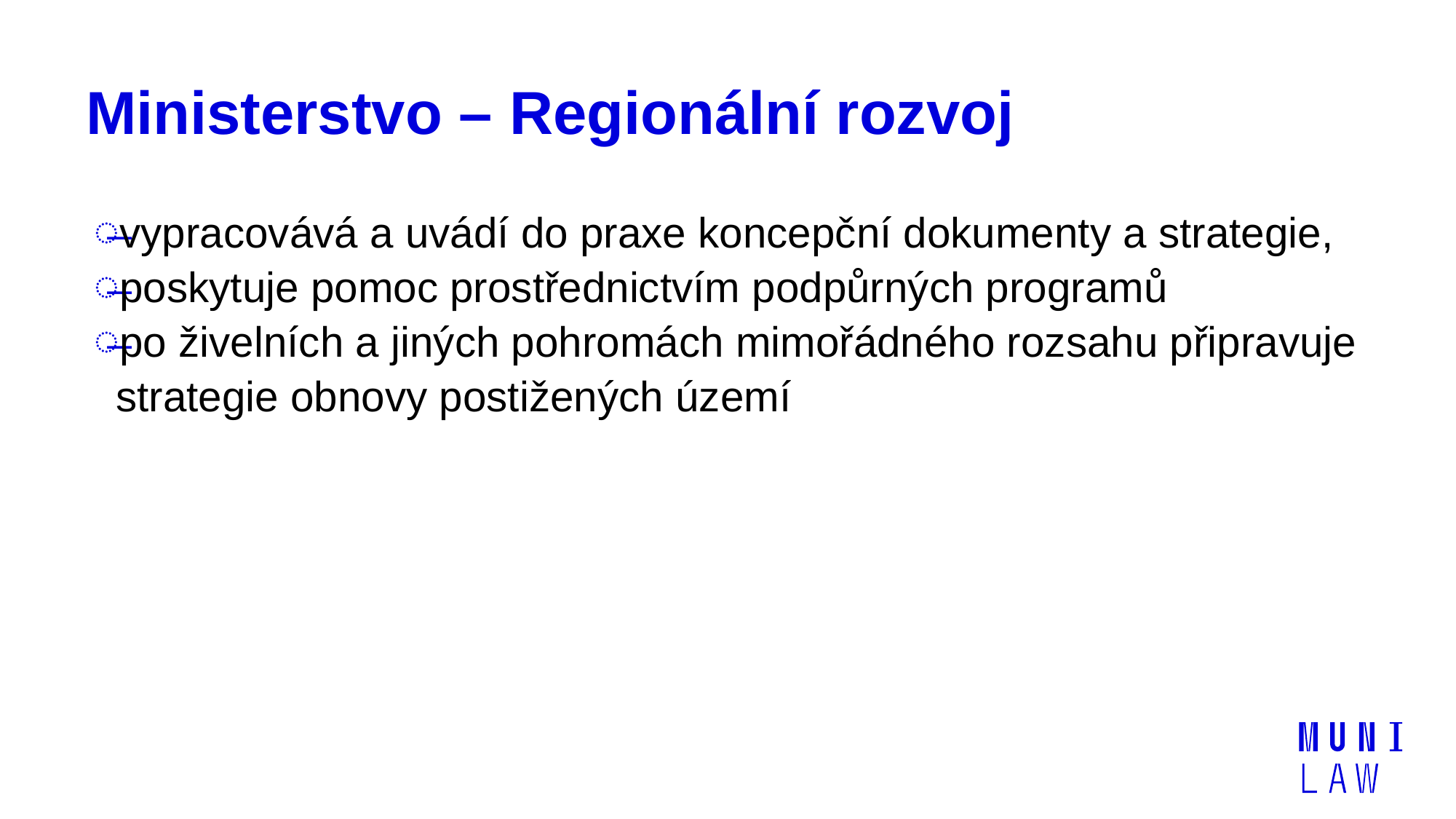

# Ministerstvo – Regionální rozvoj
vypracovává a uvádí do praxe koncepční dokumenty a strategie,
poskytuje pomoc prostřednictvím podpůrných programů
po živelních a jiných pohromách mimořádného rozsahu připravuje strategie obnovy postižených území